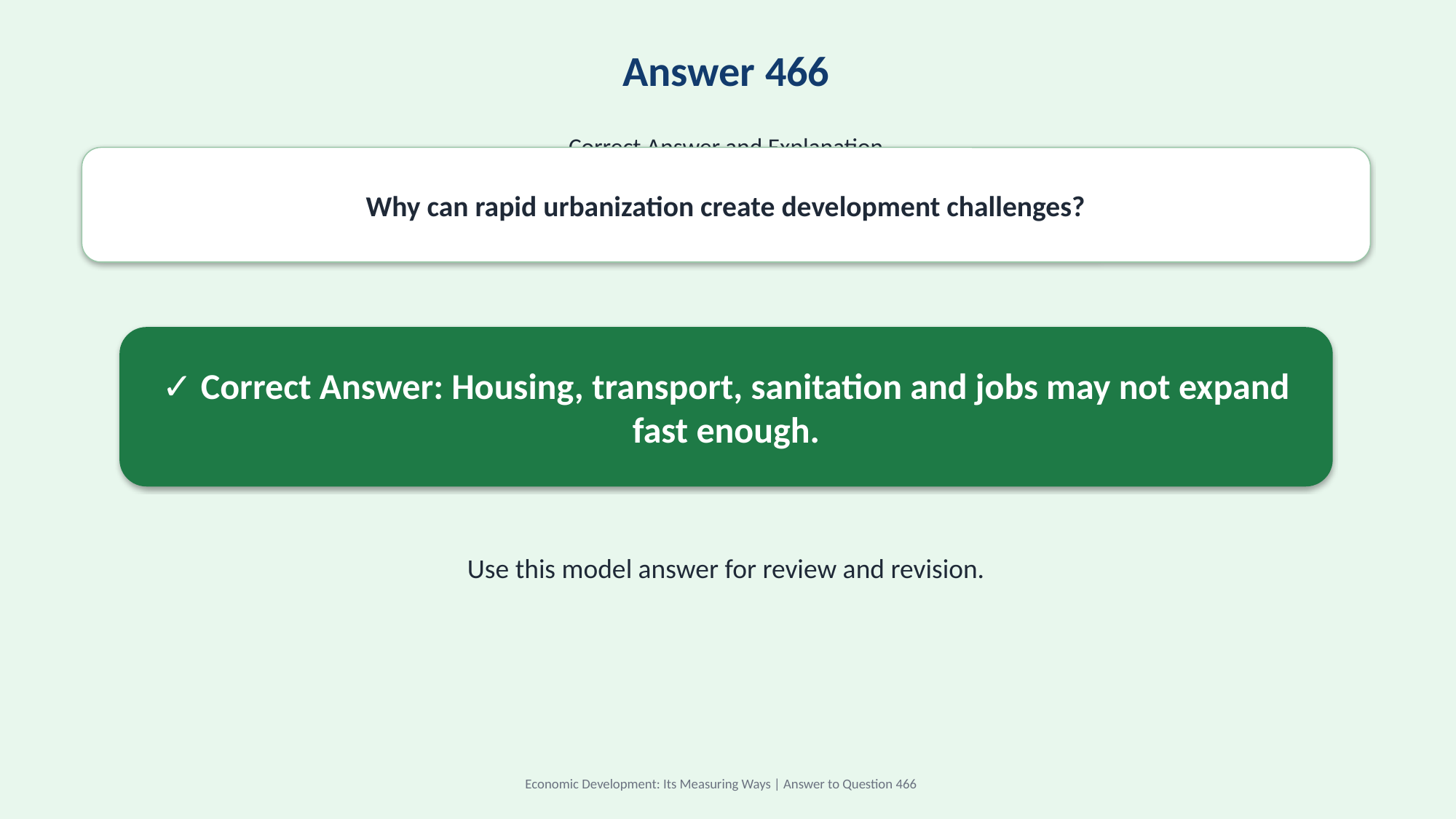

Answer 466
Correct Answer and Explanation
Why can rapid urbanization create development challenges?
✓ Correct Answer: Housing, transport, sanitation and jobs may not expand fast enough.
Use this model answer for review and revision.
Economic Development: Its Measuring Ways | Answer to Question 466